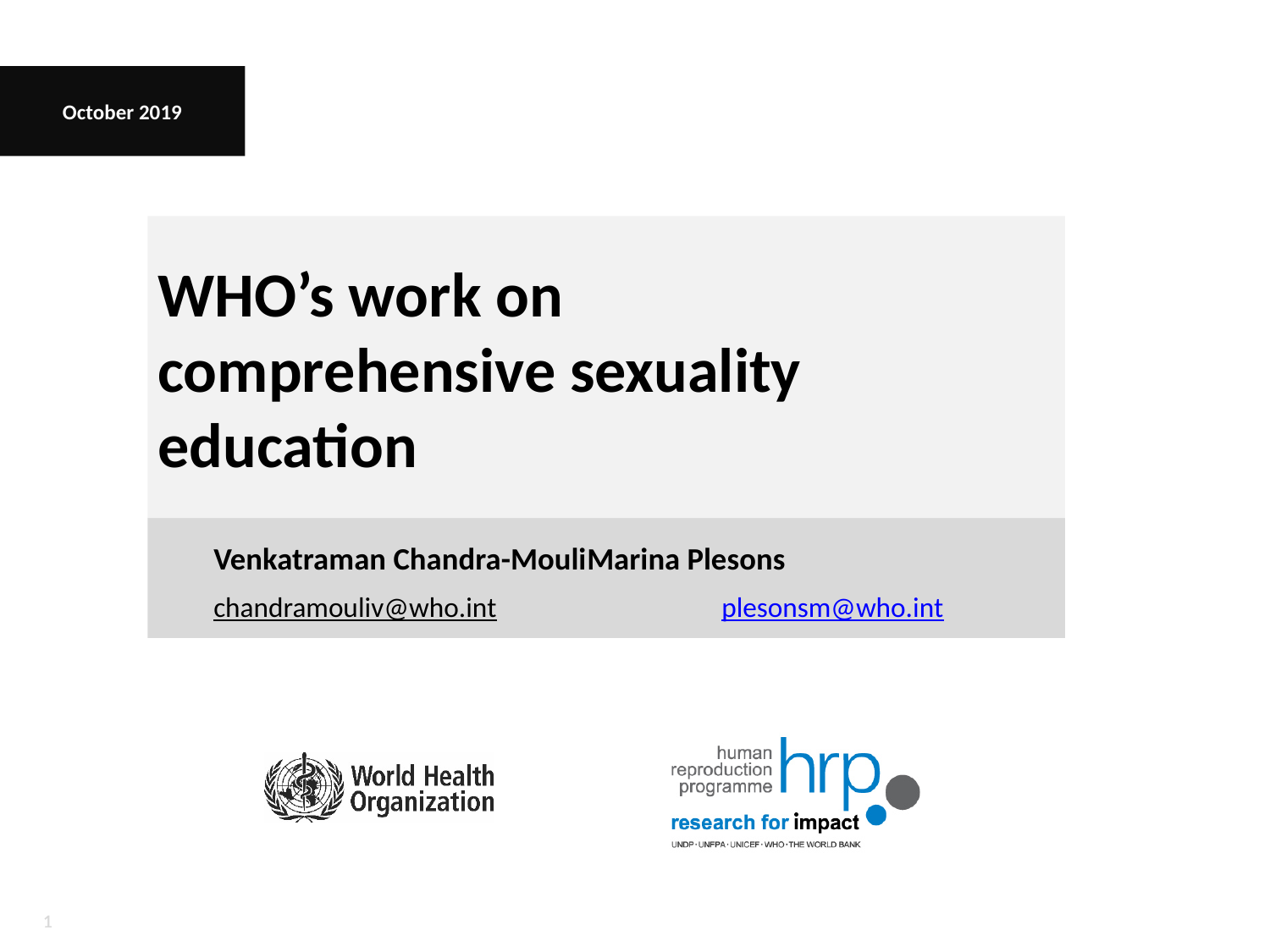

October 2019
# WHO’s work on comprehensive sexuality education
Venkatraman Chandra-Mouli		Marina Plesons
chandramouliv@who.int		plesonsm@who.int